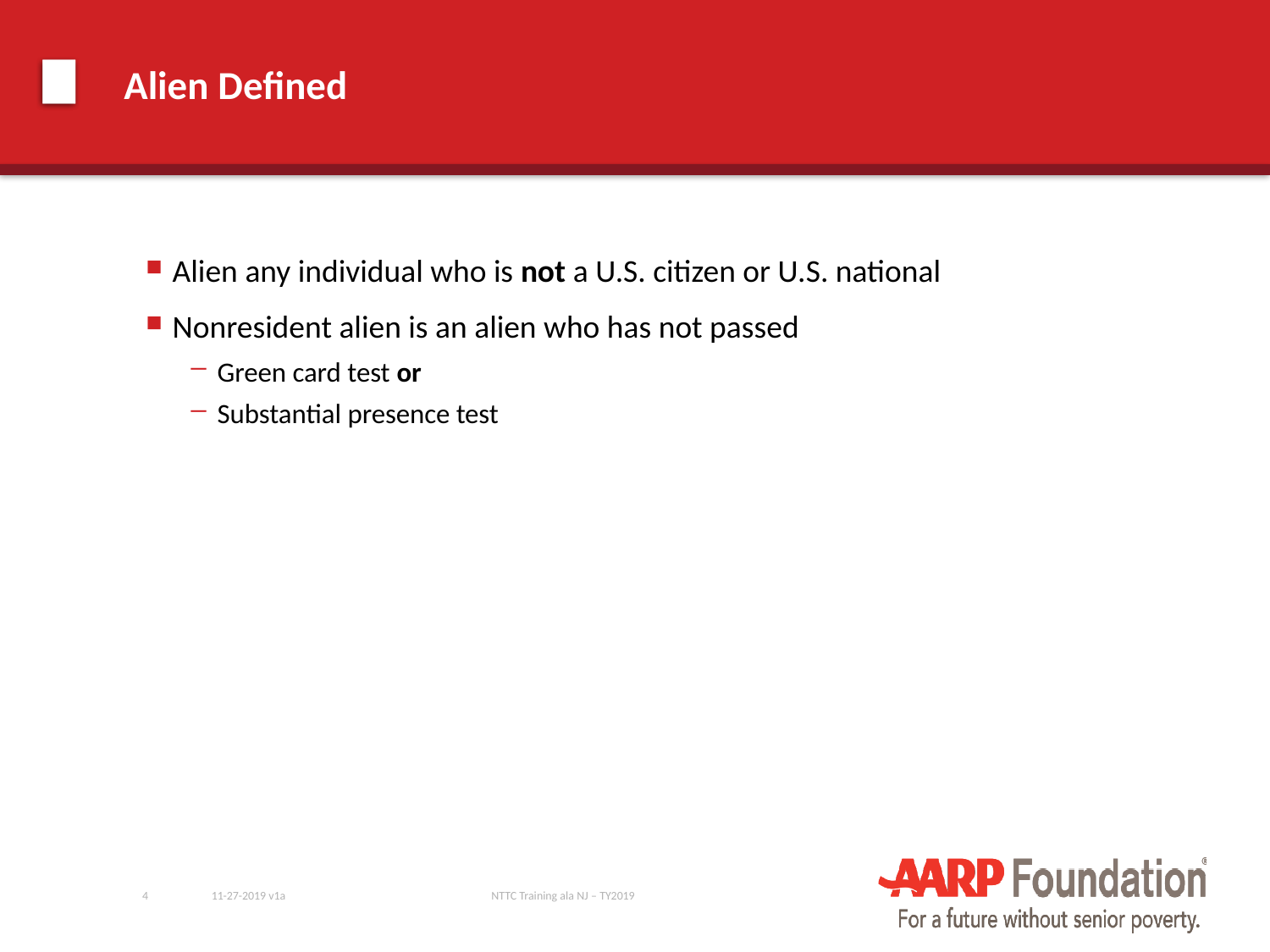

# Alien Defined
Alien any individual who is not a U.S. citizen or U.S. national
Nonresident alien is an alien who has not passed
Green card test or
Substantial presence test
4
11-27-2019 v1a
NTTC Training ala NJ – TY2019